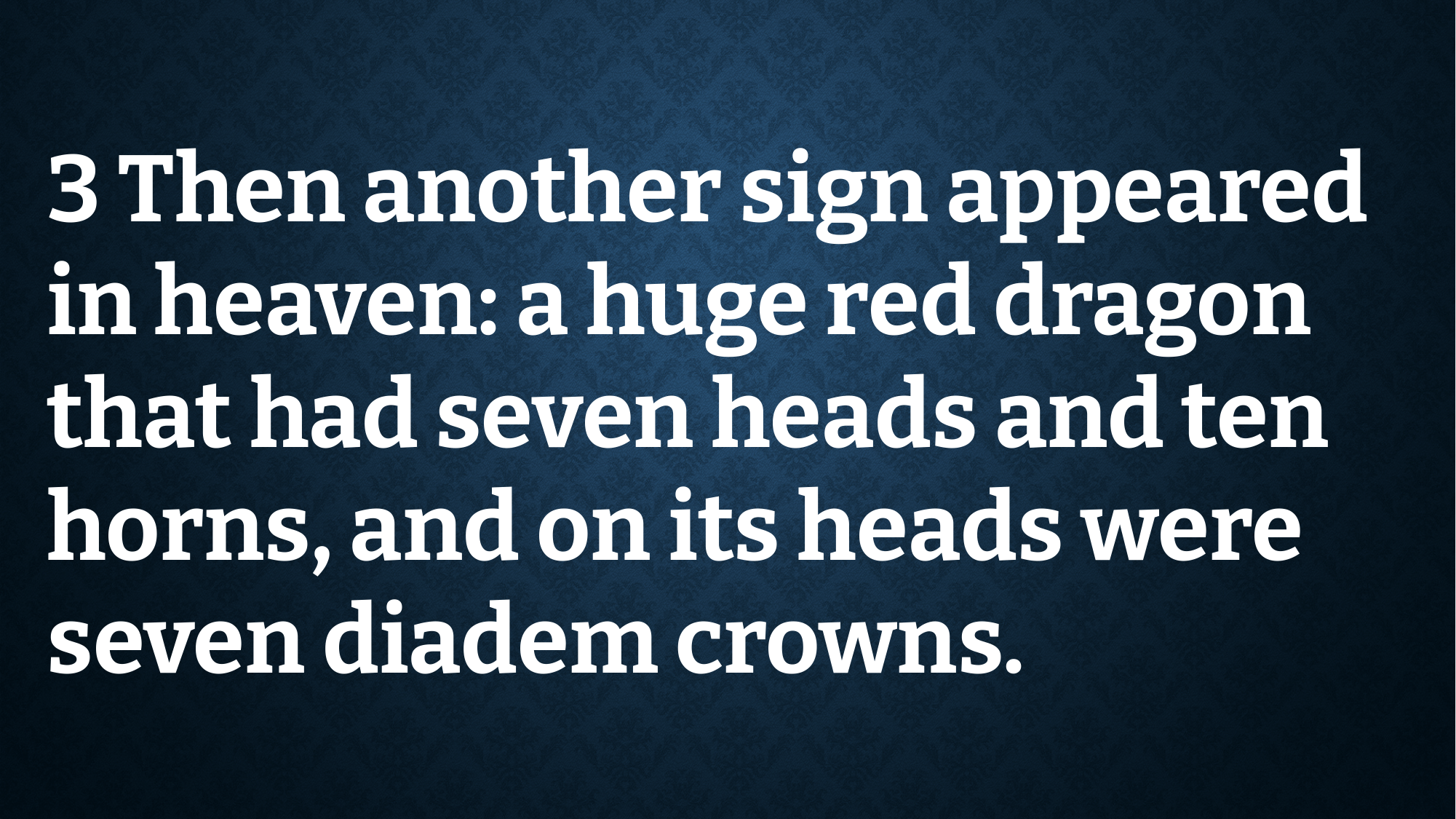

3 Then another sign appeared in heaven: a huge red dragon that had seven heads and ten horns, and on its heads were seven diadem crowns.